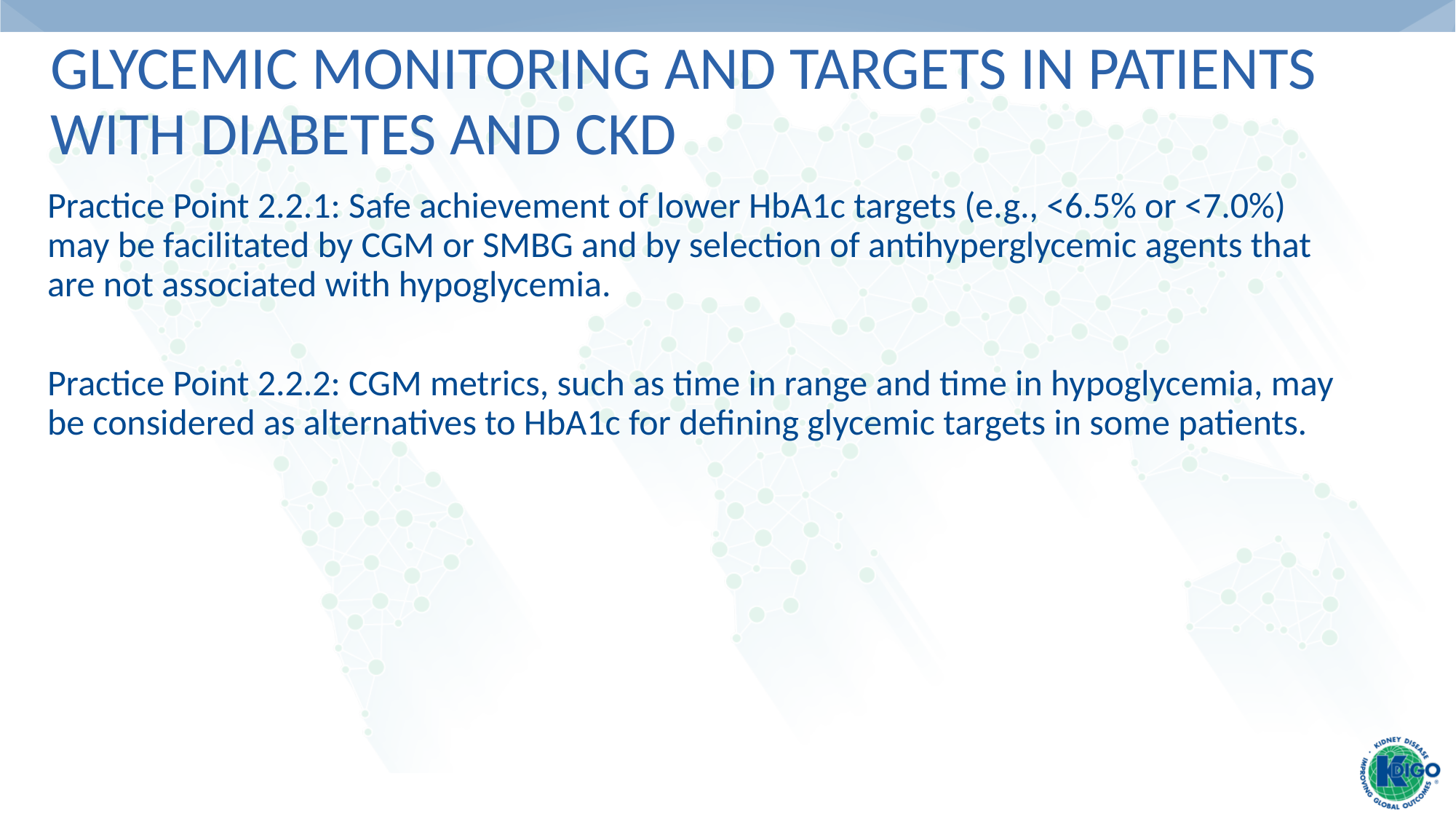

# Glycemic Monitoring and Targets in Patients with Diabetes and CKD

Practice Point 2.2.1: Safe achievement of lower HbA1c targets (e.g., <6.5% or <7.0%) may be facilitated by CGM or SMBG and by selection of antihyperglycemic agents that are not associated with hypoglycemia.

Practice Point 2.2.2: CGM metrics, such as time in range and time in hypoglycemia, may be considered as alternatives to HbA1c for defining glycemic targets in some patients.